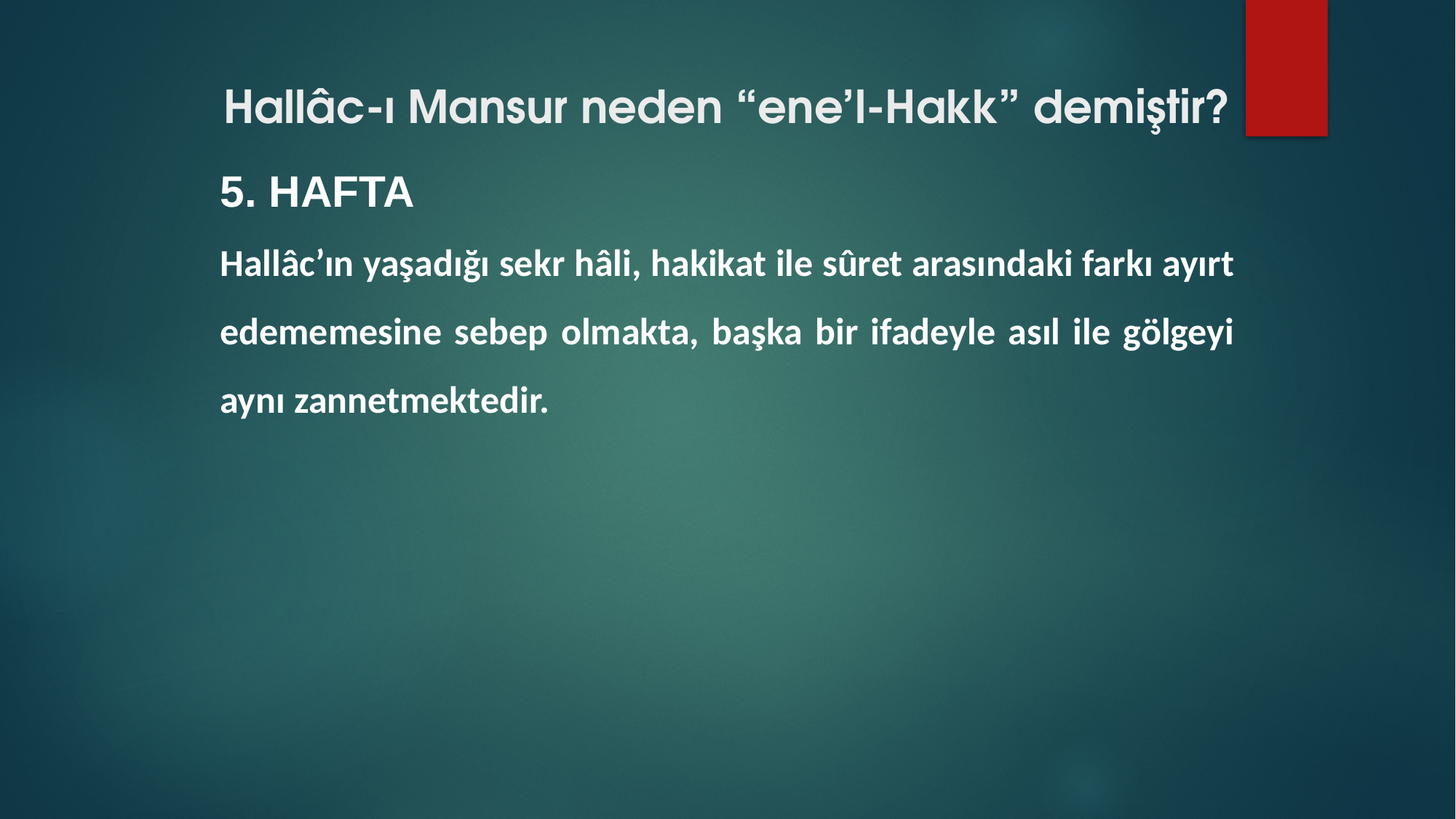

# Hallâc-ı Mansur neden “ene’l-Hakk” demiştir?
5. HAFTA
Hallâc’ın yaşadığı sekr hâli, hakikat ile sûret arasındaki farkı ayırt edememesine sebep olmakta, başka bir ifadeyle asıl ile gölgeyi aynı zannetmektedir.